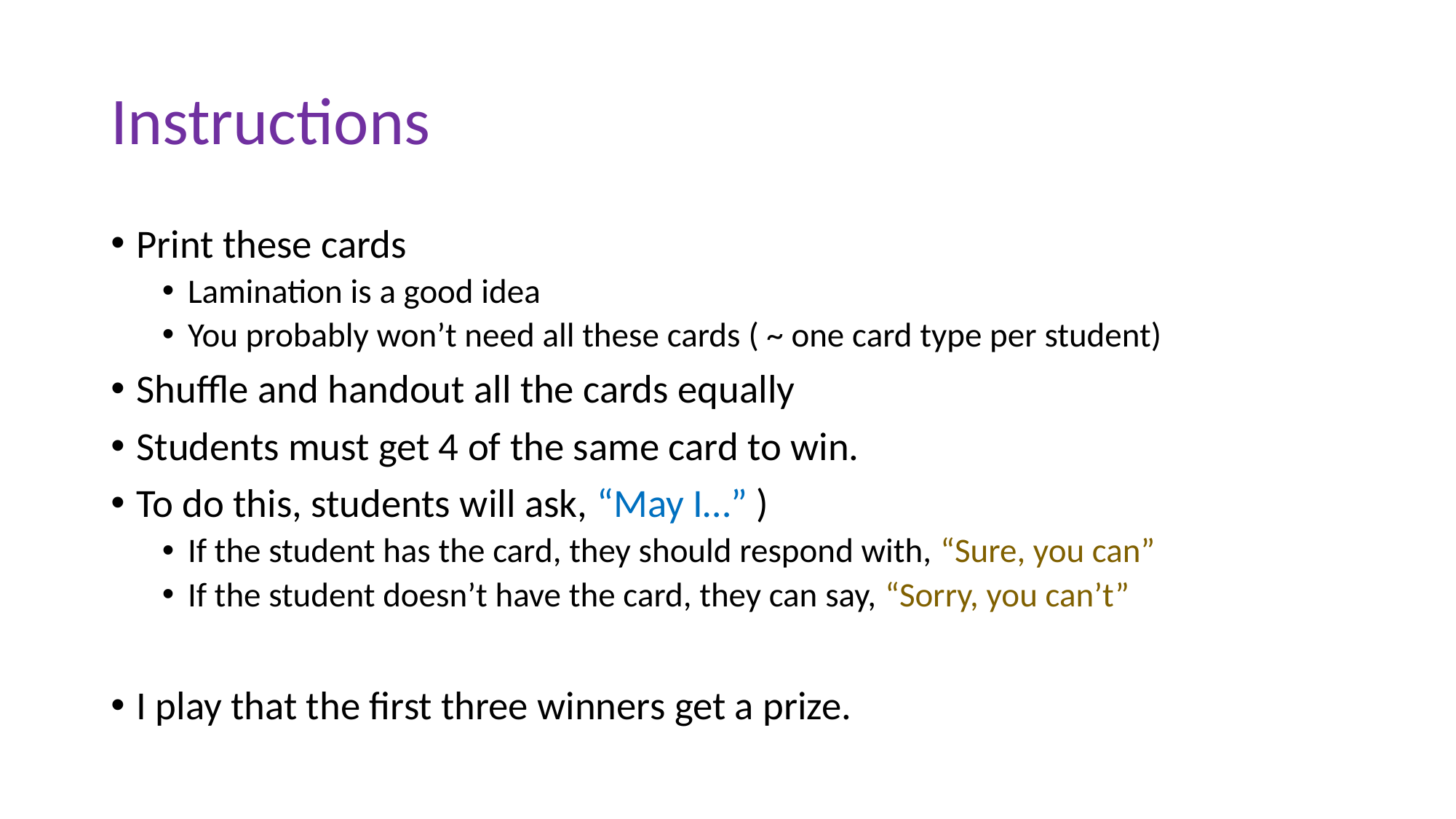

# Instructions
Print these cards
Lamination is a good idea
You probably won’t need all these cards ( ~ one card type per student)
Shuffle and handout all the cards equally
Students must get 4 of the same card to win.
To do this, students will ask, “May I…” )
If the student has the card, they should respond with, “Sure, you can”
If the student doesn’t have the card, they can say, “Sorry, you can’t”

I play that the first three winners get a prize.